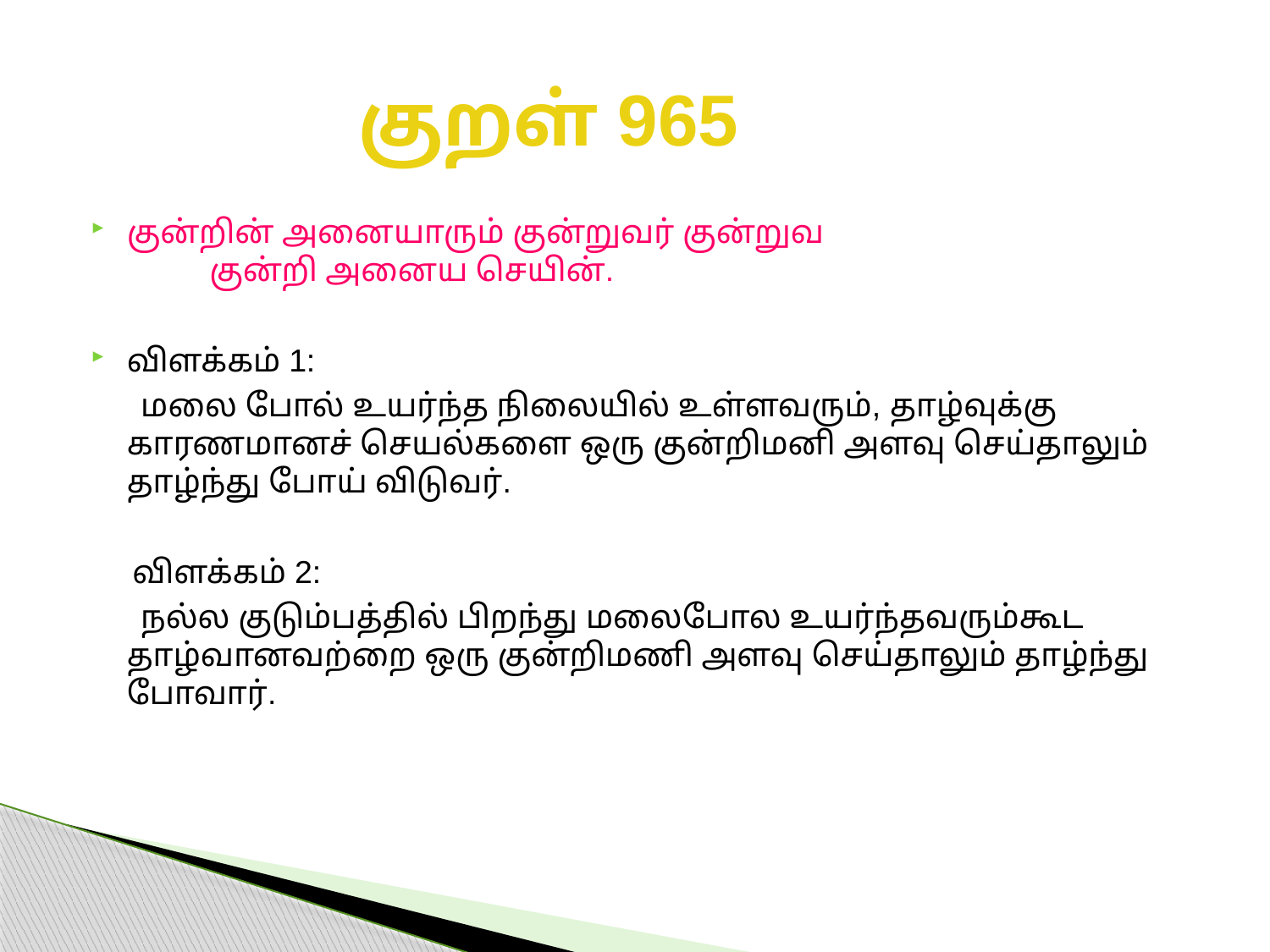

# குறள் 965
குன்றின் அனையாரும் குன்றுவர் குன்றுவ                                                       குன்றி அனைய செயின்.

விளக்கம் 1:
      மலை போல் உயர்ந்த நிலையில் உள்ளவரும், தாழ்வுக்கு காரணமானச் செயல்களை ஒரு குன்றிமனி அளவு செய்தாலும் தாழ்ந்து போய் விடுவர்.

     விளக்கம் 2:
      நல்ல குடும்பத்தில் பிறந்து மலைபோல உயர்ந்தவரும்கூட தாழ்வானவற்றை ஒரு குன்றிமணி அளவு செய்தாலும் தாழ்ந்து போவார்.